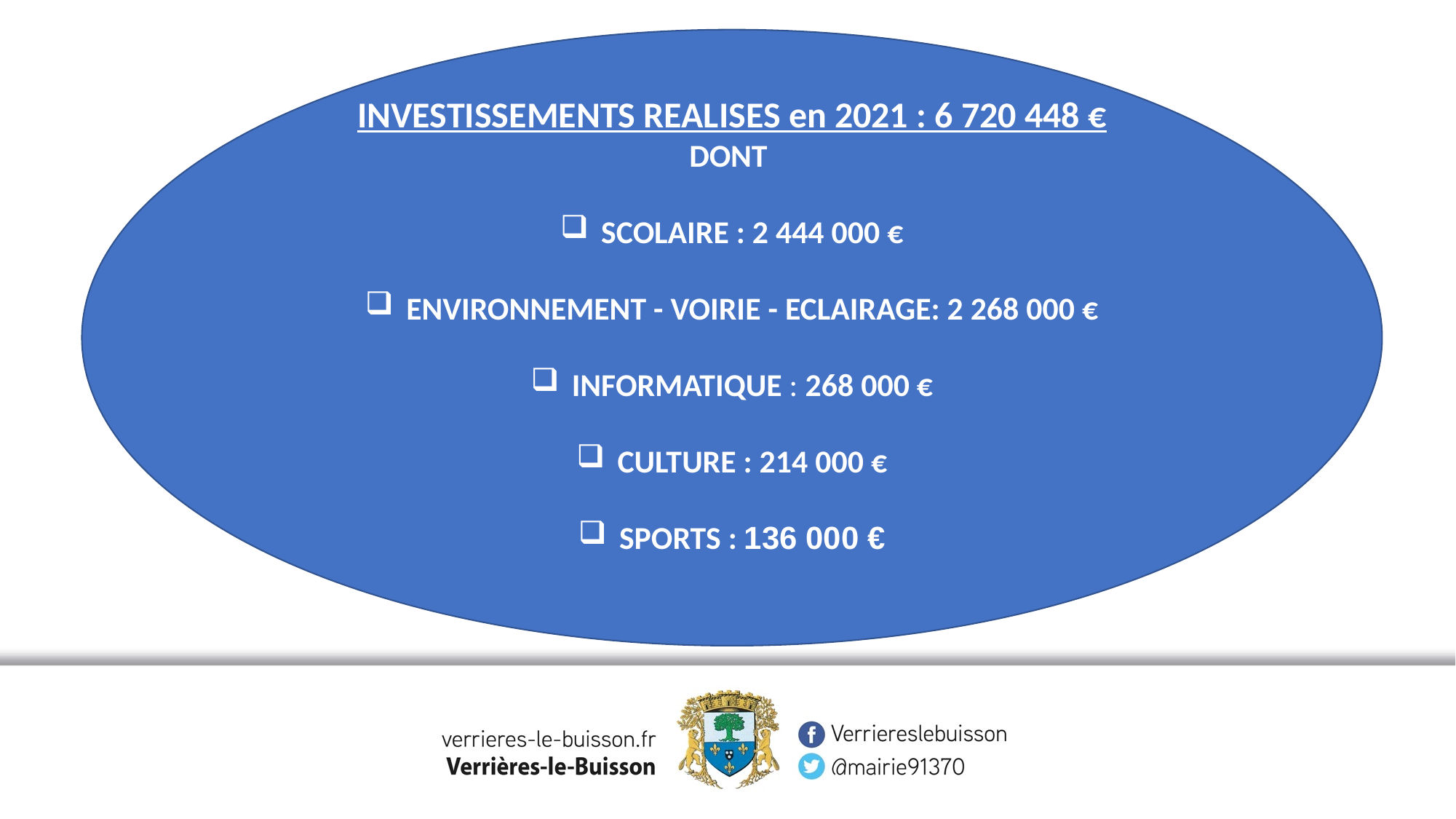

INVESTISSEMENTS REALISES en 2021 : 6 720 448 €
DONT

SCOLAIRE : 2 444 000 €

ENVIRONNEMENT - VOIRIE - ECLAIRAGE: 2 268 000 €

INFORMATIQUE : 268 000 €

CULTURE : 214 000 €

SPORTS : 136 000 €